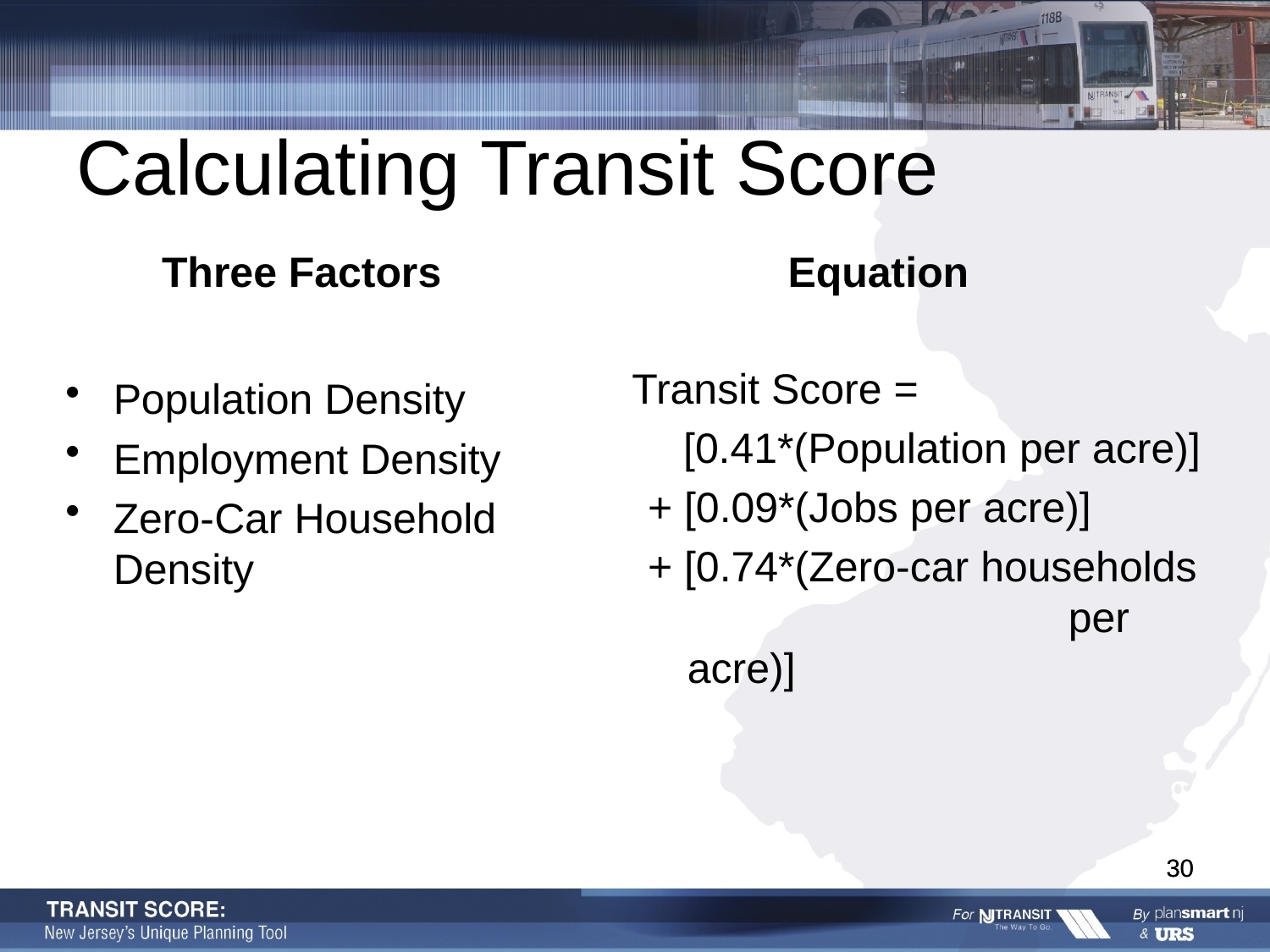

# Calculating Transit Score
Three Factors
Equation

	Transit Score =
   [0.41*(Population per acre)]
+ [0.09*(Jobs per acre)]
+ [0.74*(Zero-car households 			per acre)]

Population Density
Employment Density
Zero-Car Household Density
30
30